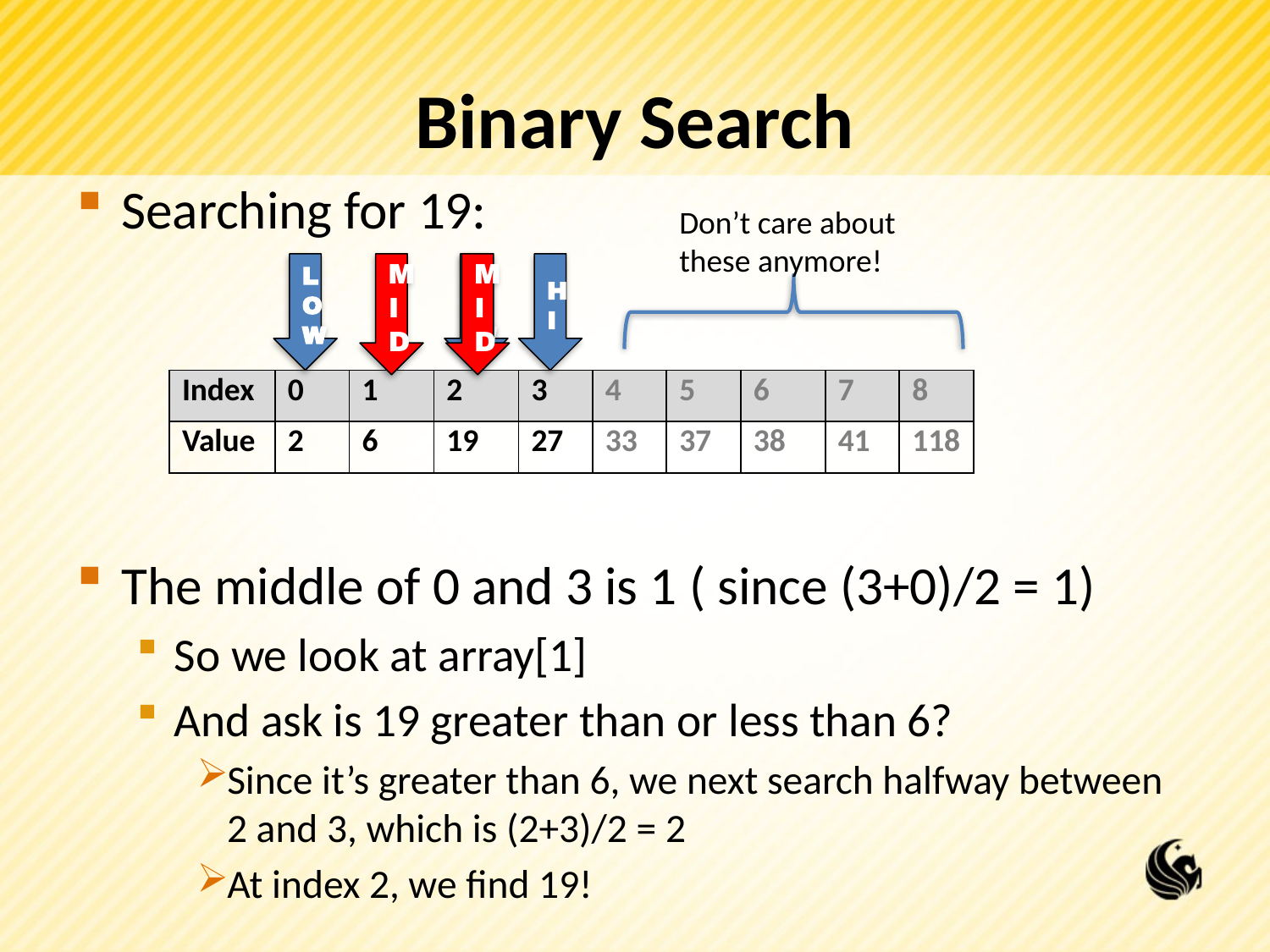

# Binary Search

Searching for 19:

The middle of 0 and 3 is 1 ( since (3+0)/2 = 1)
So we look at array[1]
And ask is 19 greater than or less than 6?
Since it’s greater than 6, we next search halfway between 2 and 3, which is (2+3)/2 = 2
At index 2, we find 19!
Don’t care about these anymore!
LOW
MID
LOW
MID
HI
| Index | 0 | 1 | 2 | 3 | 4 | 5 | 6 | 7 | 8 |
| --- | --- | --- | --- | --- | --- | --- | --- | --- | --- |
| Value | 2 | 6 | 19 | 27 | 33 | 37 | 38 | 41 | 118 |